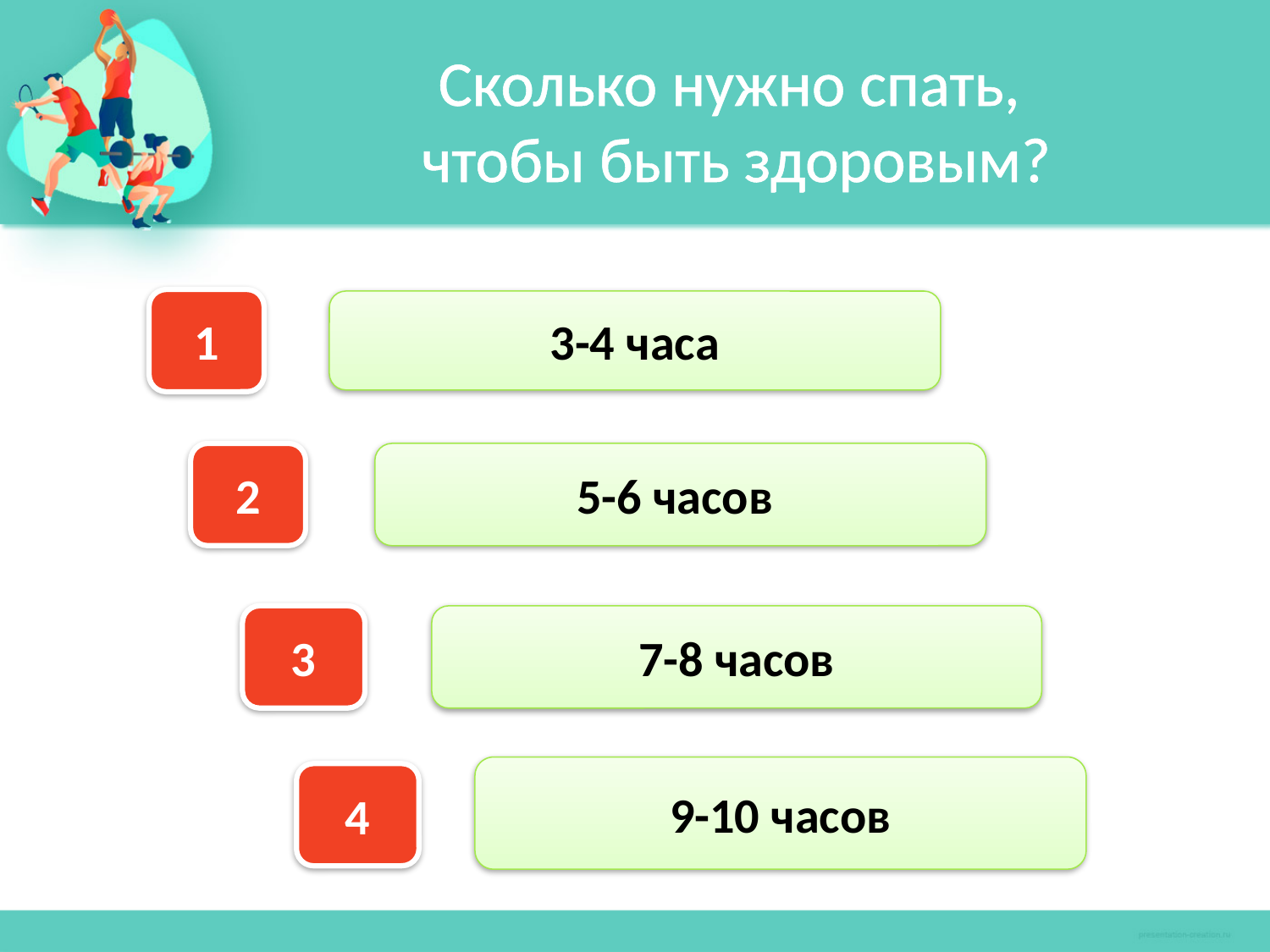

Сколько нужно спать,
чтобы быть здоровым?
1
3-4 часа
2
5-6 часов
3
7-8 часов
9-10 часов
4